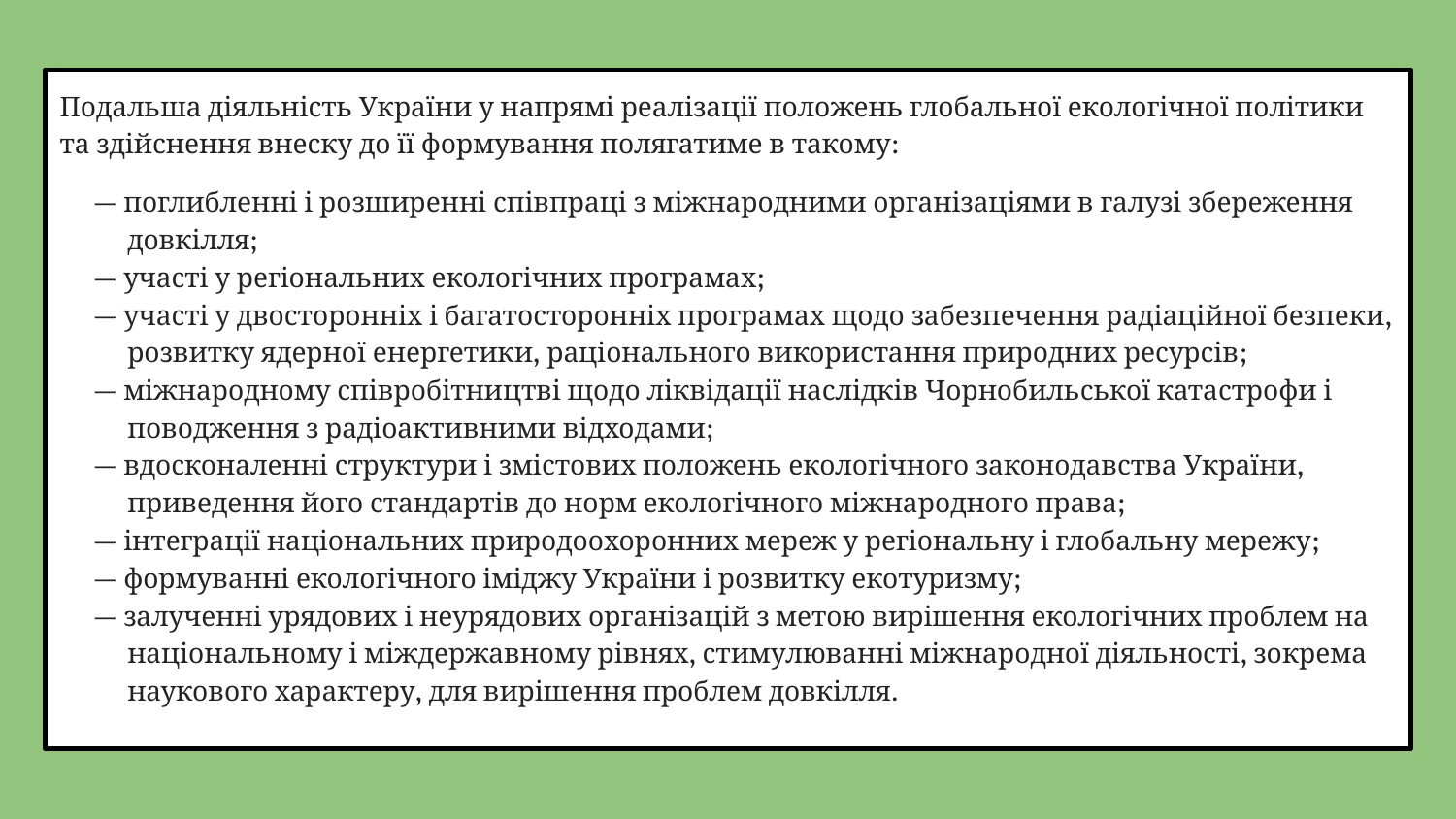

Подальша діяльність України у напрямі реалізації положень глобальної екологічної політики та здійснення внеску до її формування полягатиме в такому:
— поглибленні і розширенні співпраці з міжнародними організаціями в галузі збереження довкілля;
— участі у регіональних екологічних програмах;
— участі у двосторонніх і багатосторонніх програмах щодо забезпечення радіаційної безпеки, розвитку ядерної енергетики, раціонального використання природних ресурсів;
— міжнародному співробітництві щодо ліквідації наслідків Чорнобильської катастрофи і поводження з радіоактивними відходами;
— вдосконаленні структури і змістових положень екологічного законодавства України, приведення його стандартів до норм екологічного міжнародного права;
— інтеграції національних природоохоронних мереж у регіональну і глобальну мережу;
— формуванні екологічного іміджу України і розвитку екотуризму;
— залученні урядових і неурядових організацій з метою вирішення екологічних проблем на національному і міждержавному рівнях, стимулюванні міжнародної діяльності, зокрема наукового характеру, для вирішення проблем довкілля.